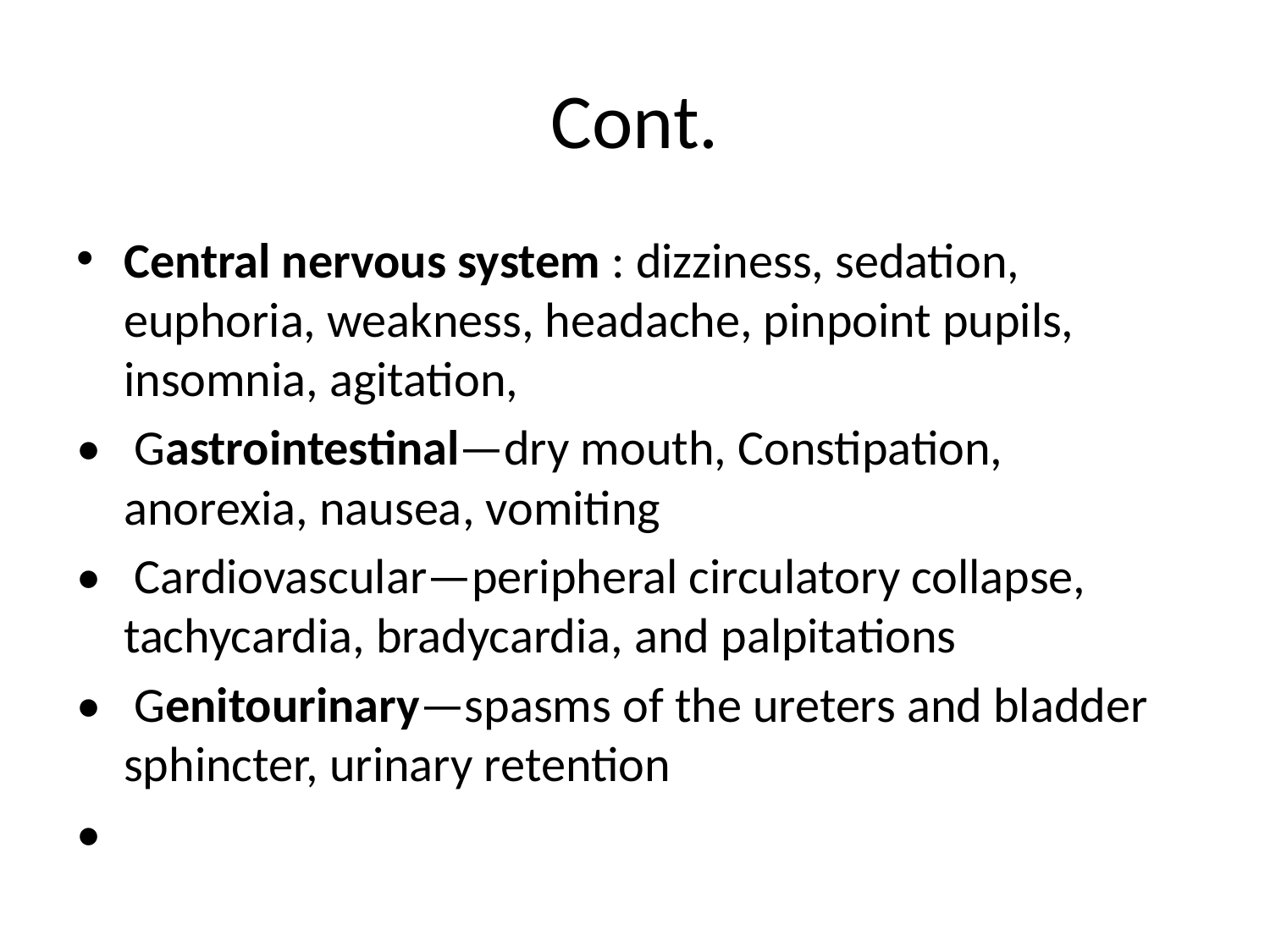

# Cont.
Central nervous system : dizziness, sedation, euphoria, weakness, headache, pinpoint pupils, insomnia, agitation,
•   Gastrointestinal—dry mouth, Constipation, anorexia, nausea, vomiting
•   Cardiovascular—peripheral circulatory collapse, tachycardia, bradycardia, and palpitations
•   Genitourinary—spasms of the ureters and bladder sphincter, urinary retention
•